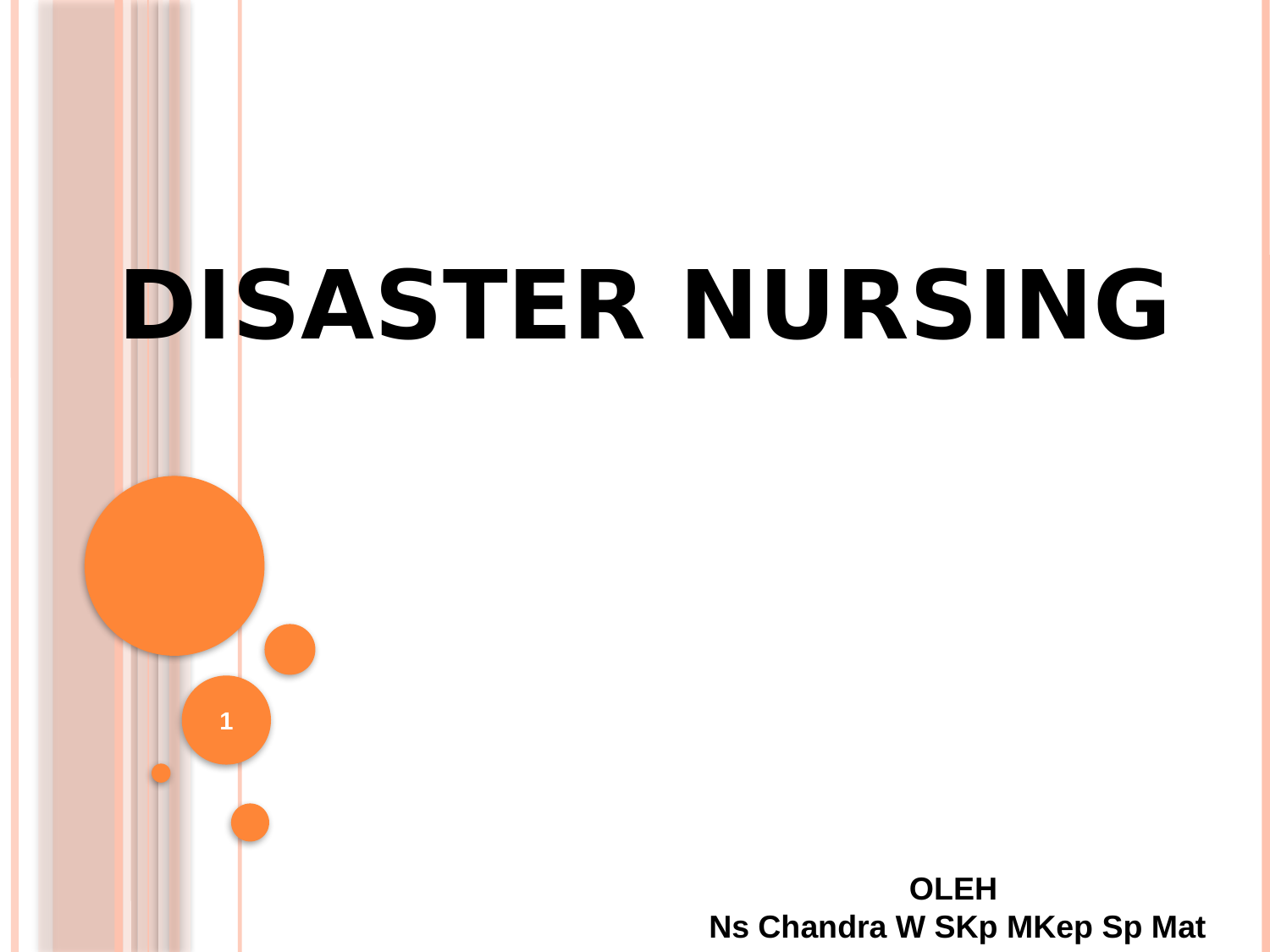

DISASTER NURSING
1
OLEH
Ns Chandra W SKp MKep Sp Mat